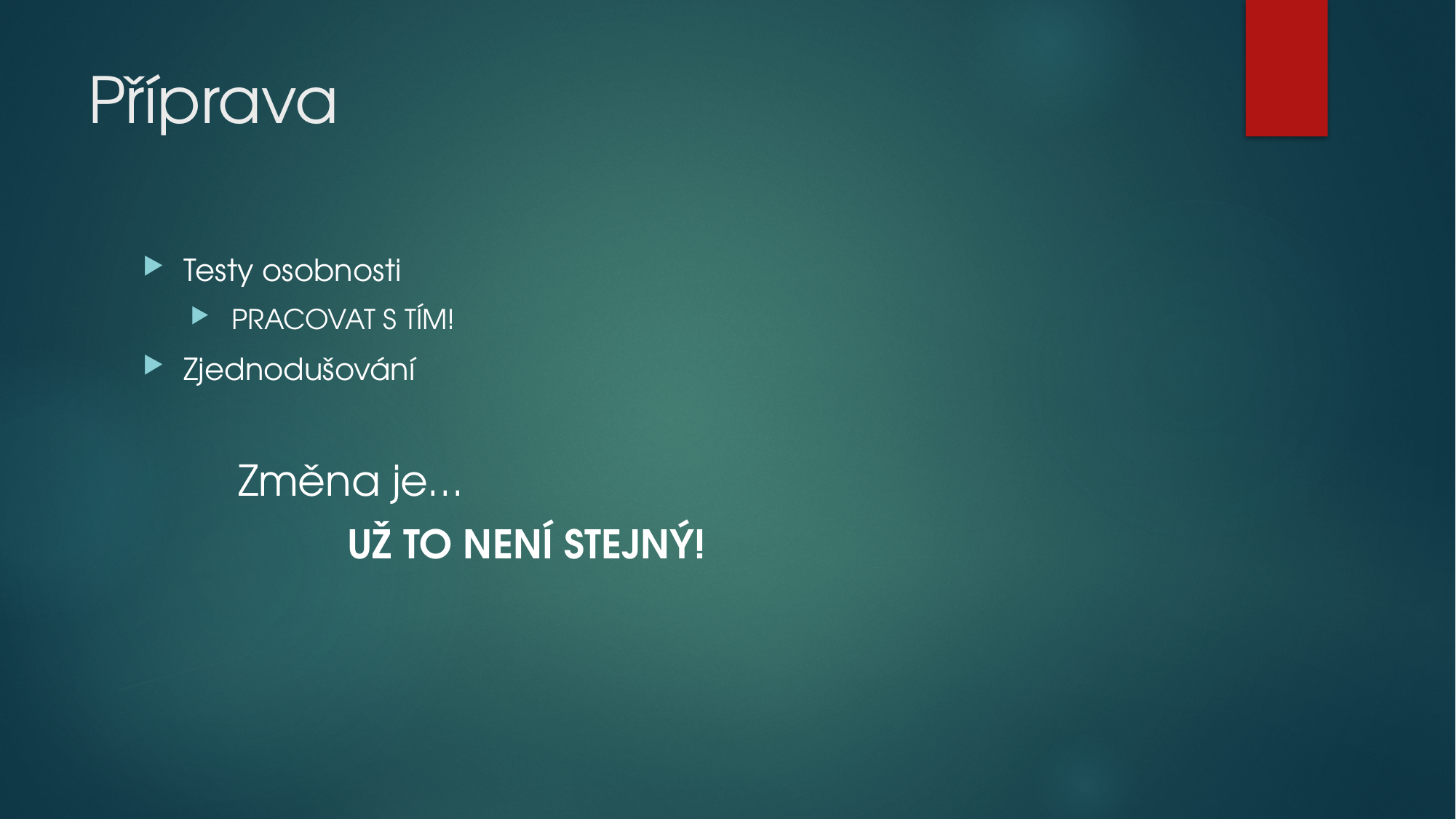

# Příprava
Testy osobnosti
PRACOVAT S TÍM!
Zjednodušování

Změna je…
UŽ TO NENÍ STEJNÝ!